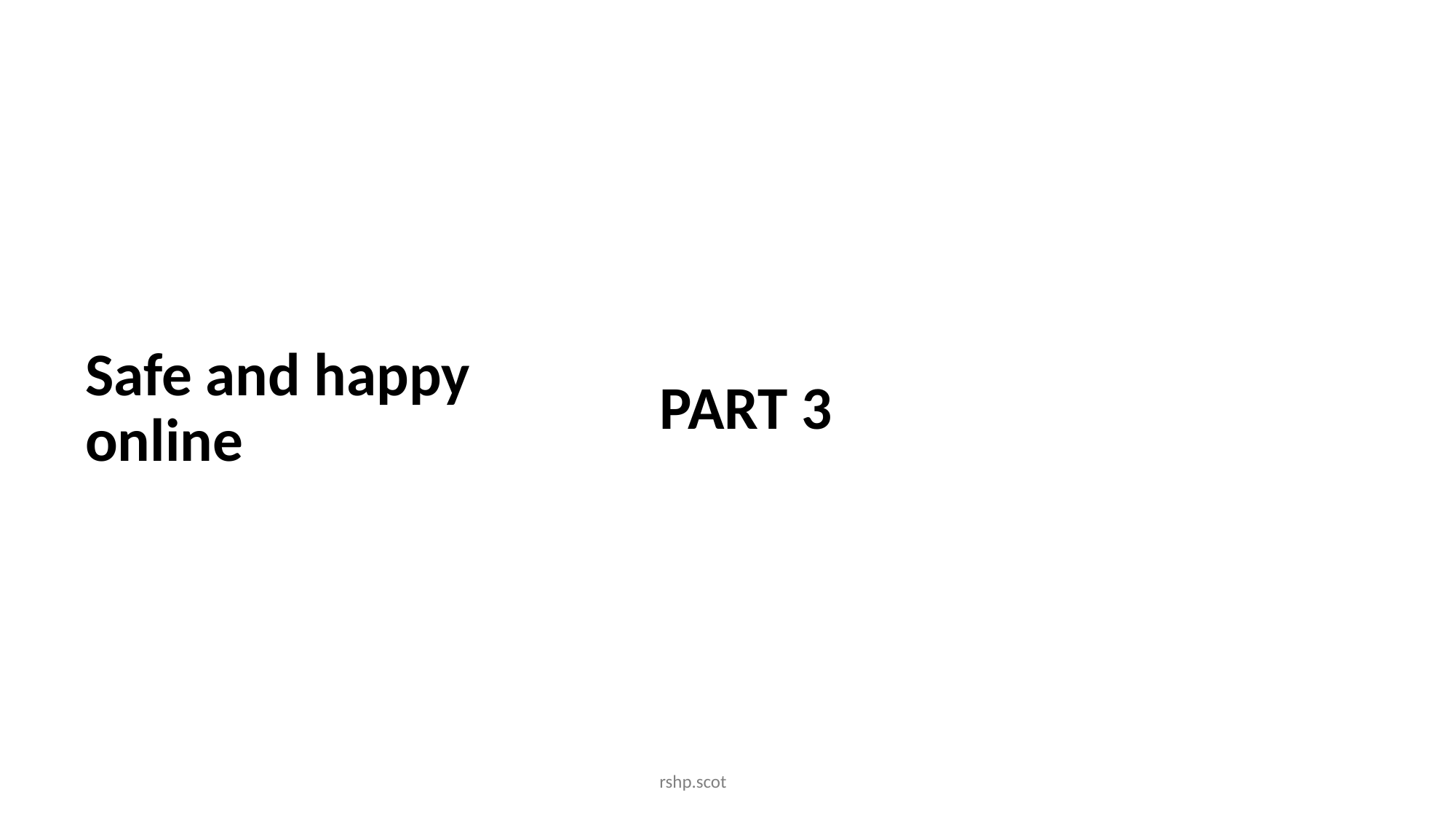

PART 3
# Safe and happy online
rshp.scot